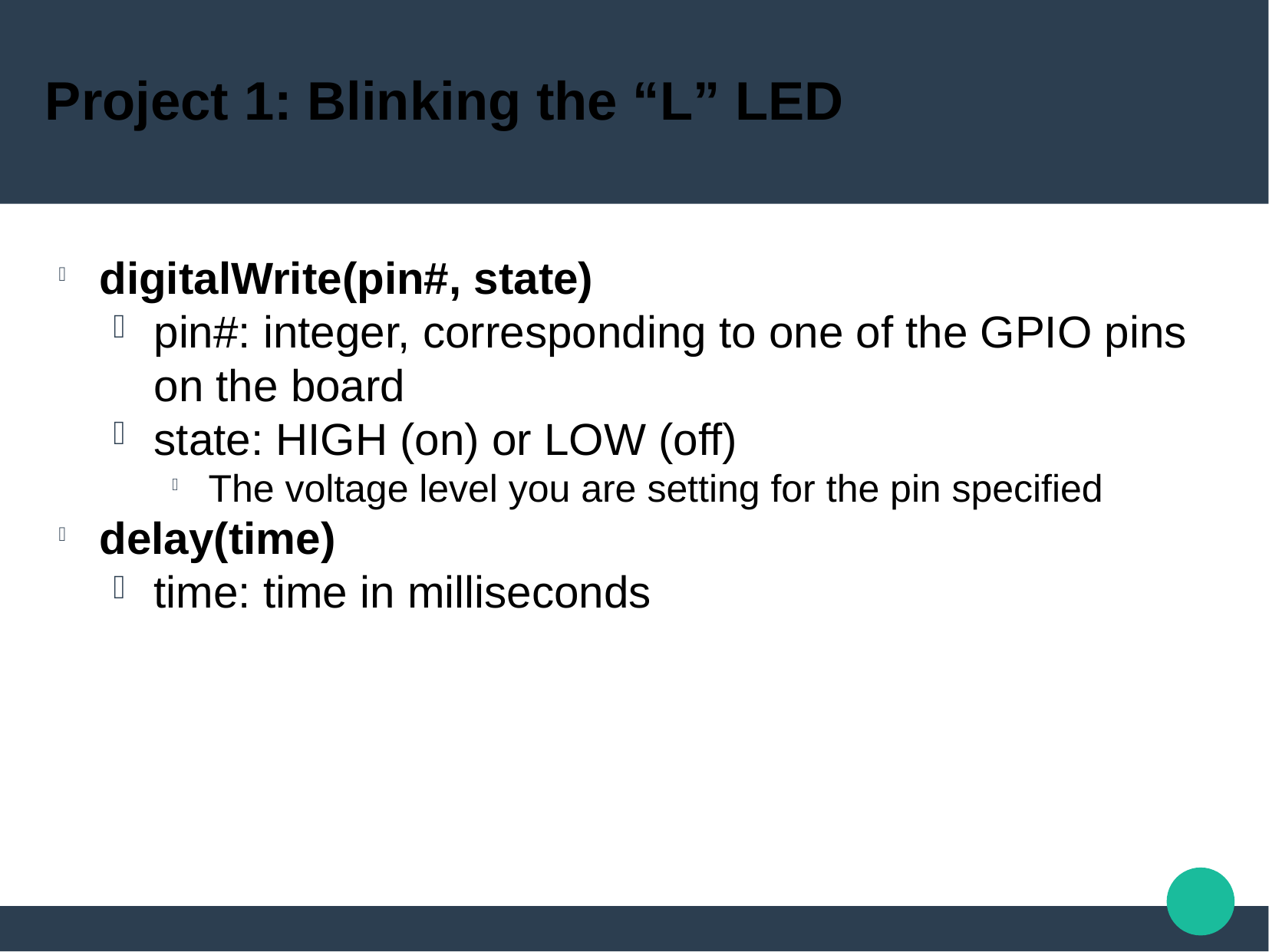

Project 1: Blinking the “L” LED
digitalWrite(pin#, state)
pin#: integer, corresponding to one of the GPIO pins on the board
state: HIGH (on) or LOW (off)
The voltage level you are setting for the pin specified
delay(time)
time: time in milliseconds